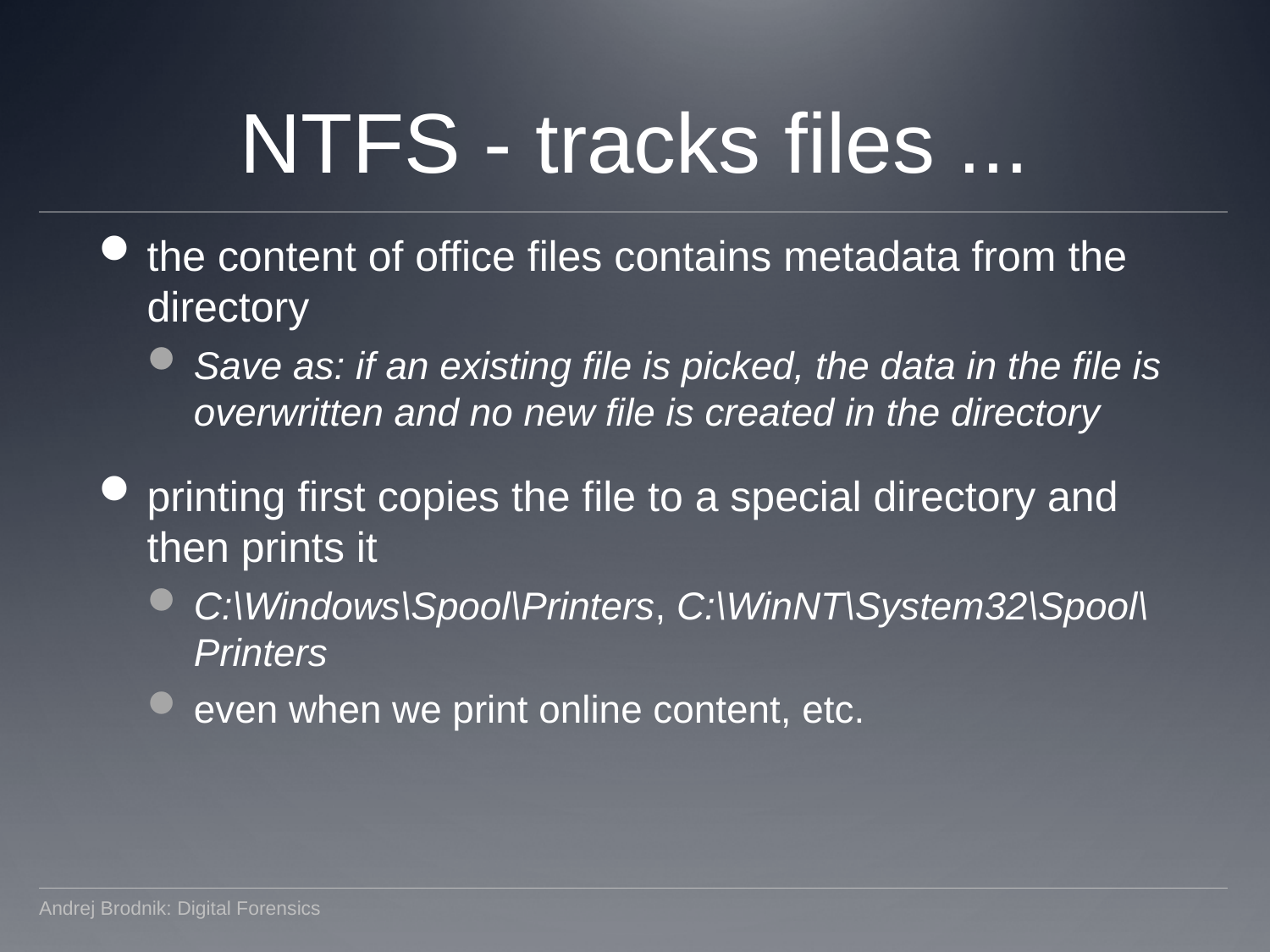

# NTFS - tracks files ...
the content of office files contains metadata from the directory
Save as: if an existing file is picked, the data in the file is overwritten and no new file is created in the directory
printing first copies the file to a special directory and then prints it
C:\Windows\Spool\Printers, C:\WinNT\System32\Spool\Printers
even when we print online content, etc.
Andrej Brodnik: Digital Forensics